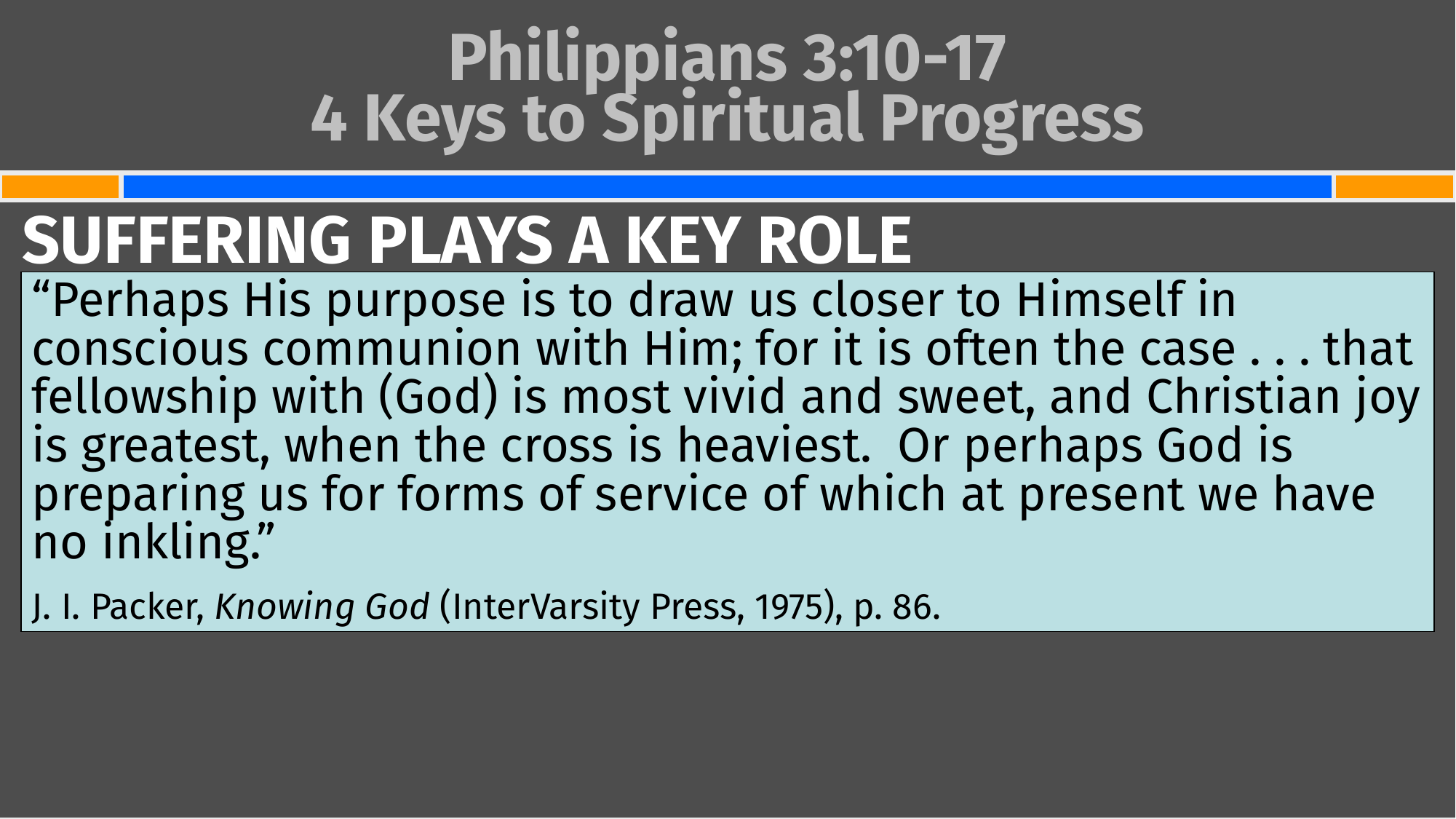

# Philippians 3:10-17 4 Keys to Spiritual Progress

SUFFERING PLAYS A KEY ROLE
“Perhaps His purpose is to draw us closer to Himself in conscious communion with Him; for it is often the case . . . that fellowship with (God) is most vivid and sweet, and Christian joy is greatest, when the cross is heaviest.  Or perhaps God is preparing us for forms of service of which at present we have no inkling.”
J. I. Packer, Knowing God (InterVarsity Press, 1975), p. 86.